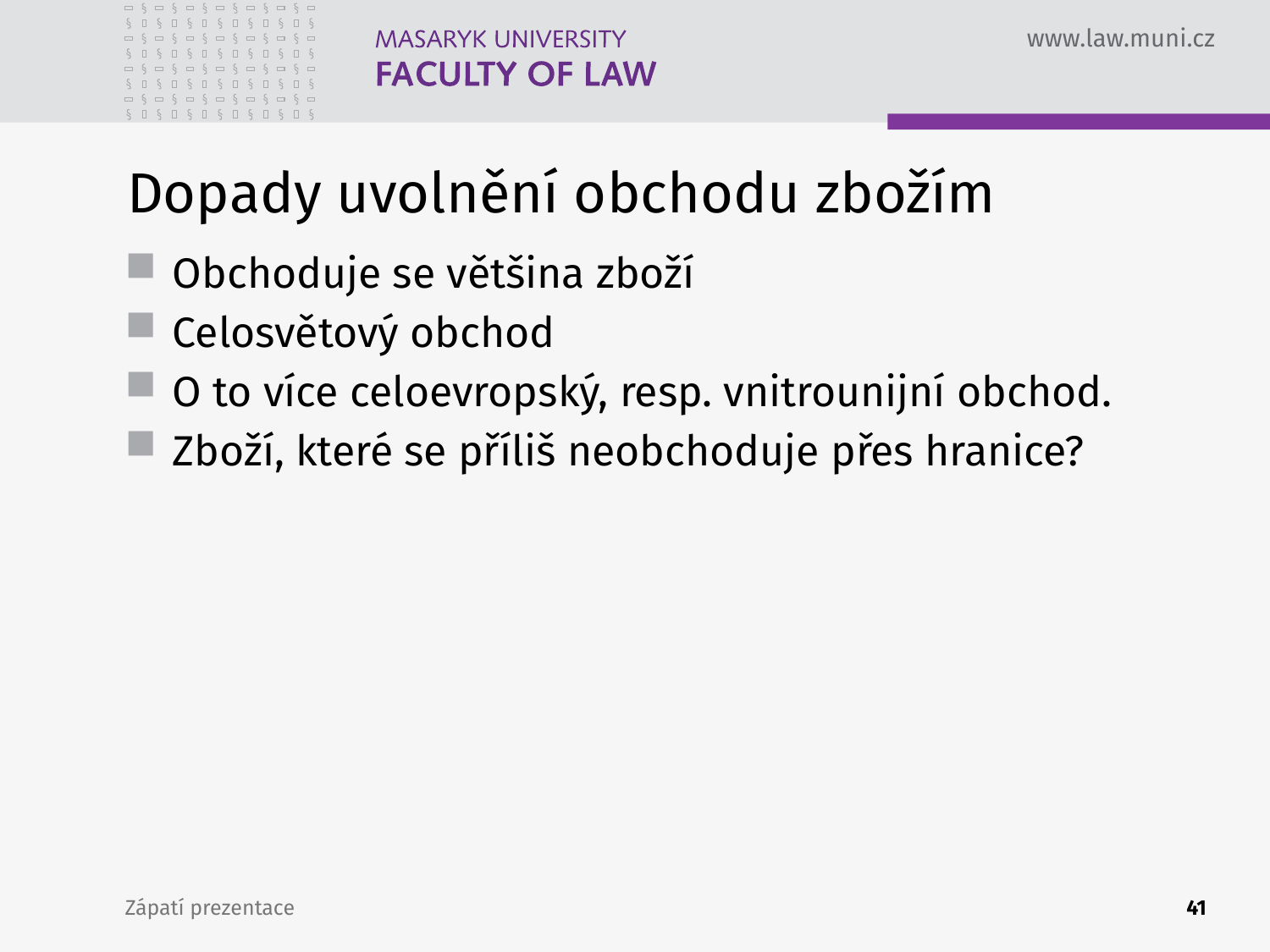

# Dopady uvolnění obchodu zbožím
Obchoduje se většina zboží
Celosvětový obchod
O to více celoevropský, resp. vnitrounijní obchod.
Zboží, které se příliš neobchoduje přes hranice?

Zápatí prezentace
41